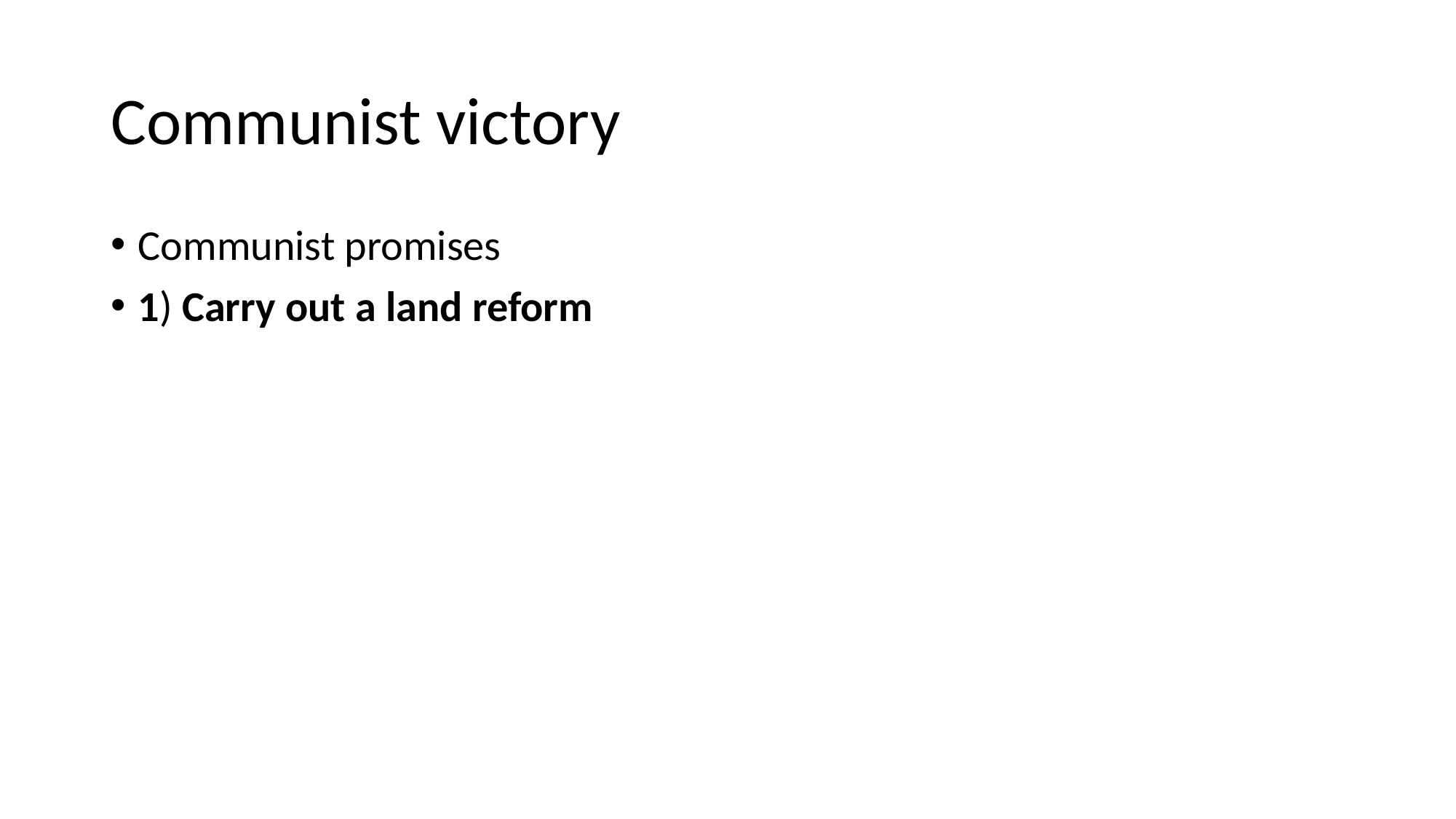

# Communist victory
Communist promises
1) Carry out a land reform